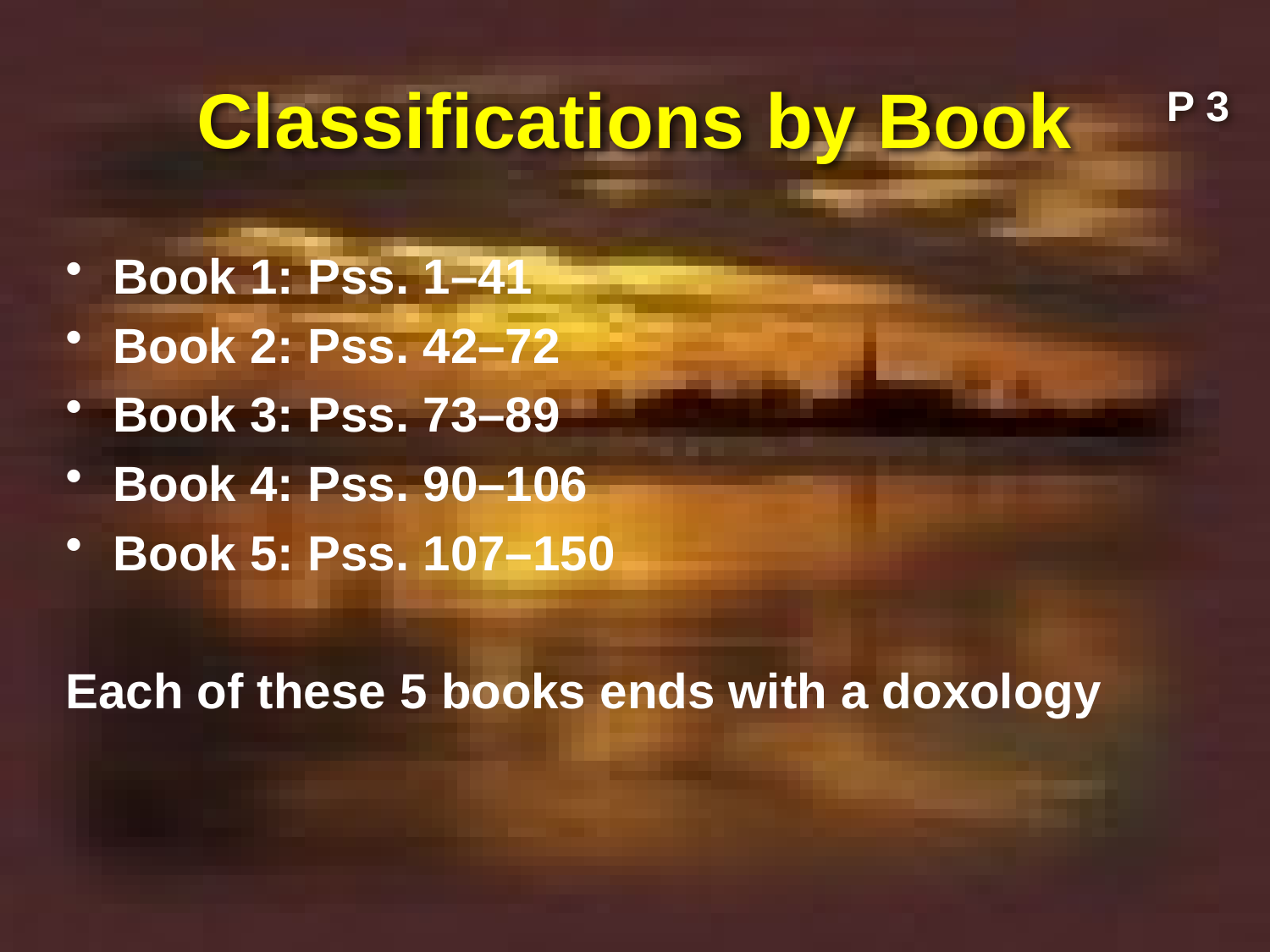

# Classifications by Book
P 3

Book 1: Pss. 1–41
Book 2: Pss. 42–72
Book 3: Pss. 73–89
Book 4: Pss. 90–106
Book 5: Pss. 107–150

Each of these 5 books ends with a doxology